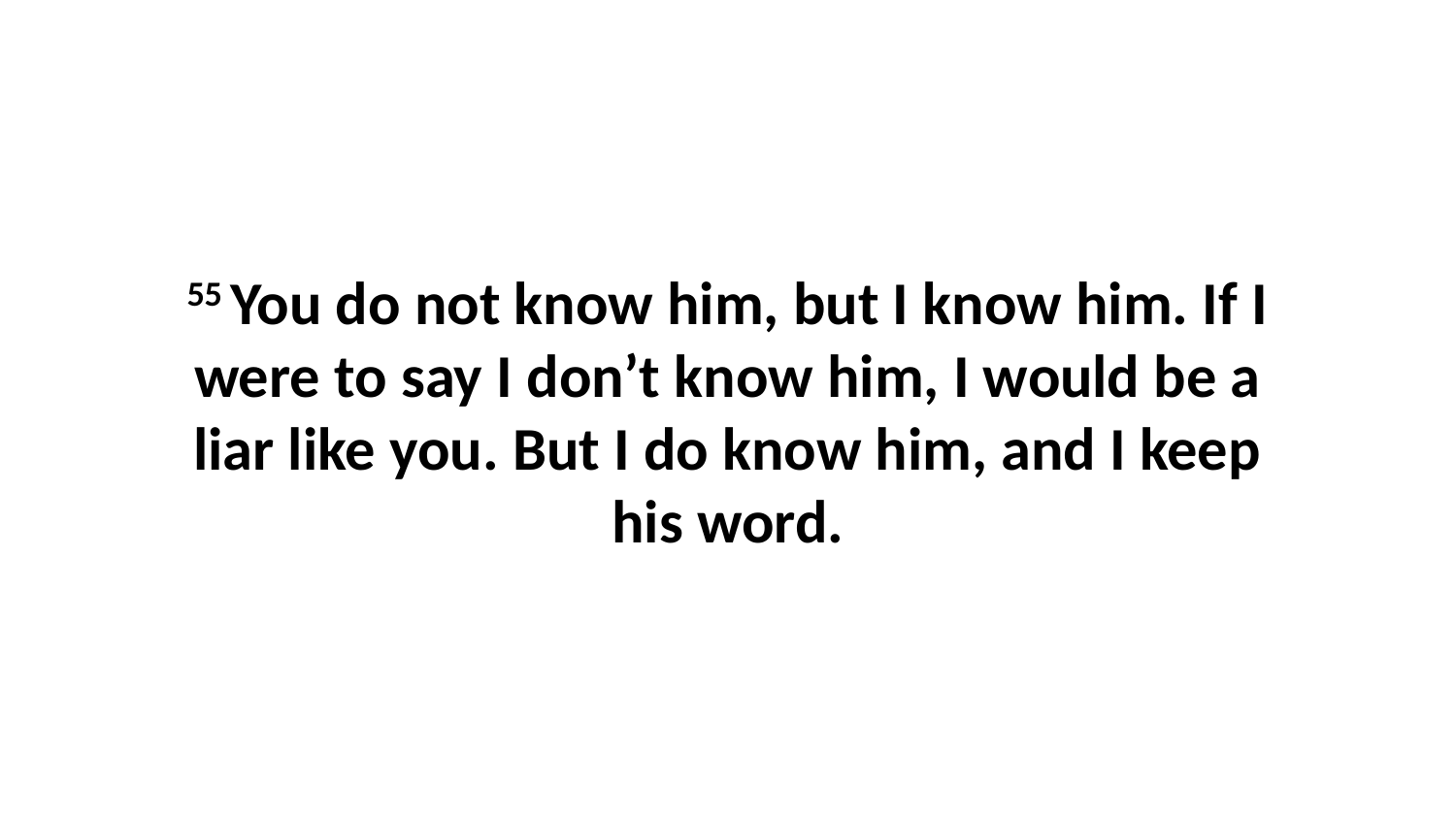

55 You do not know him, but I know him. If I were to say I don’t know him, I would be a liar like you. But I do know him, and I keep his word.